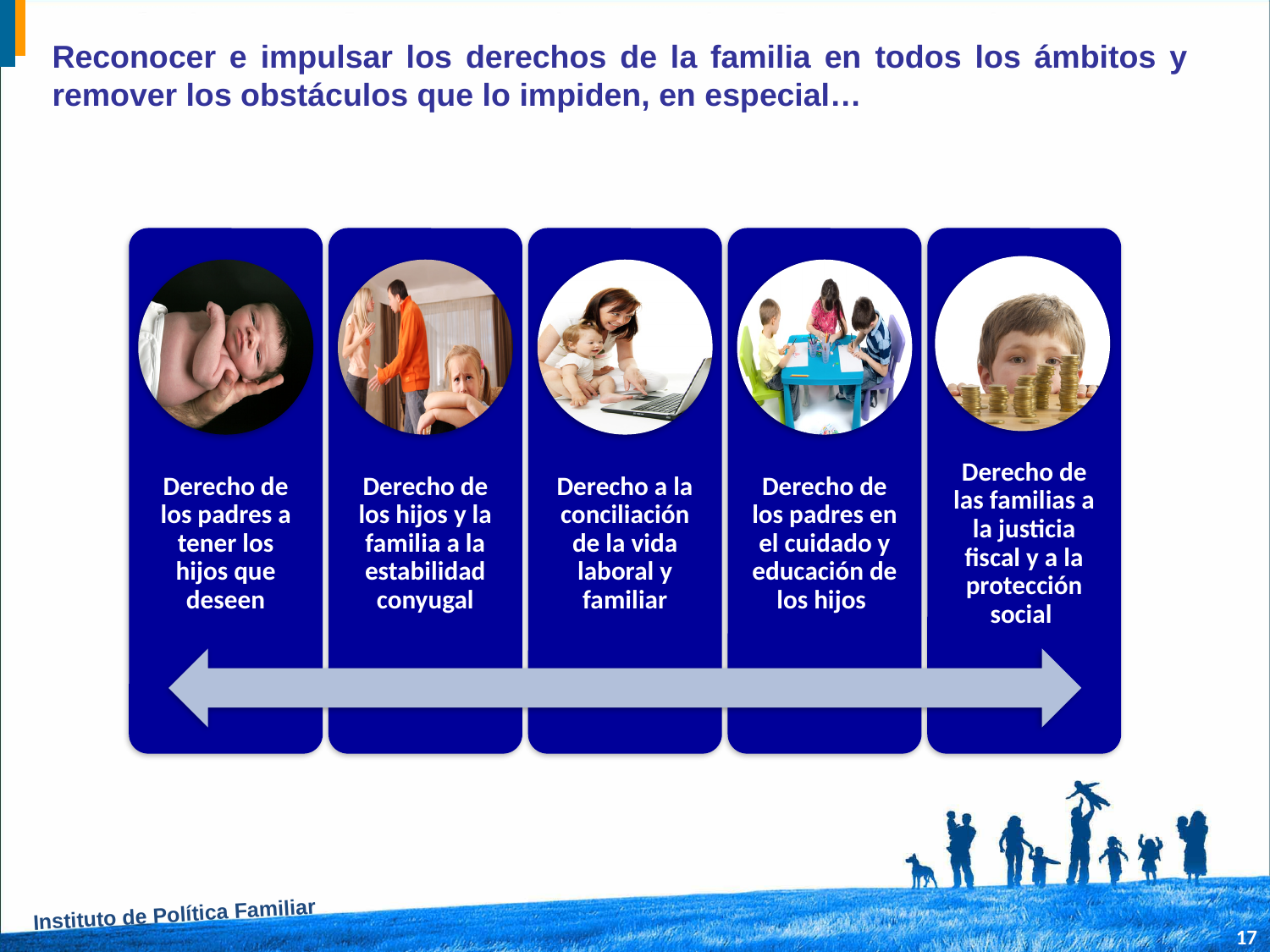

Reconocer e impulsar los derechos de la familia en todos los ámbitos y remover los obstáculos que lo impiden, en especial…
Derecho de los padres a tener los hijos que deseen
Derecho de los hijos y la familia a la estabilidad conyugal
Derecho a la conciliación de la vida laboral y familiar
Derecho de los padres en el cuidado y educación de los hijos
Derecho de las familias a la justicia fiscal y a la protección social
Instituto de Política Familiar
17